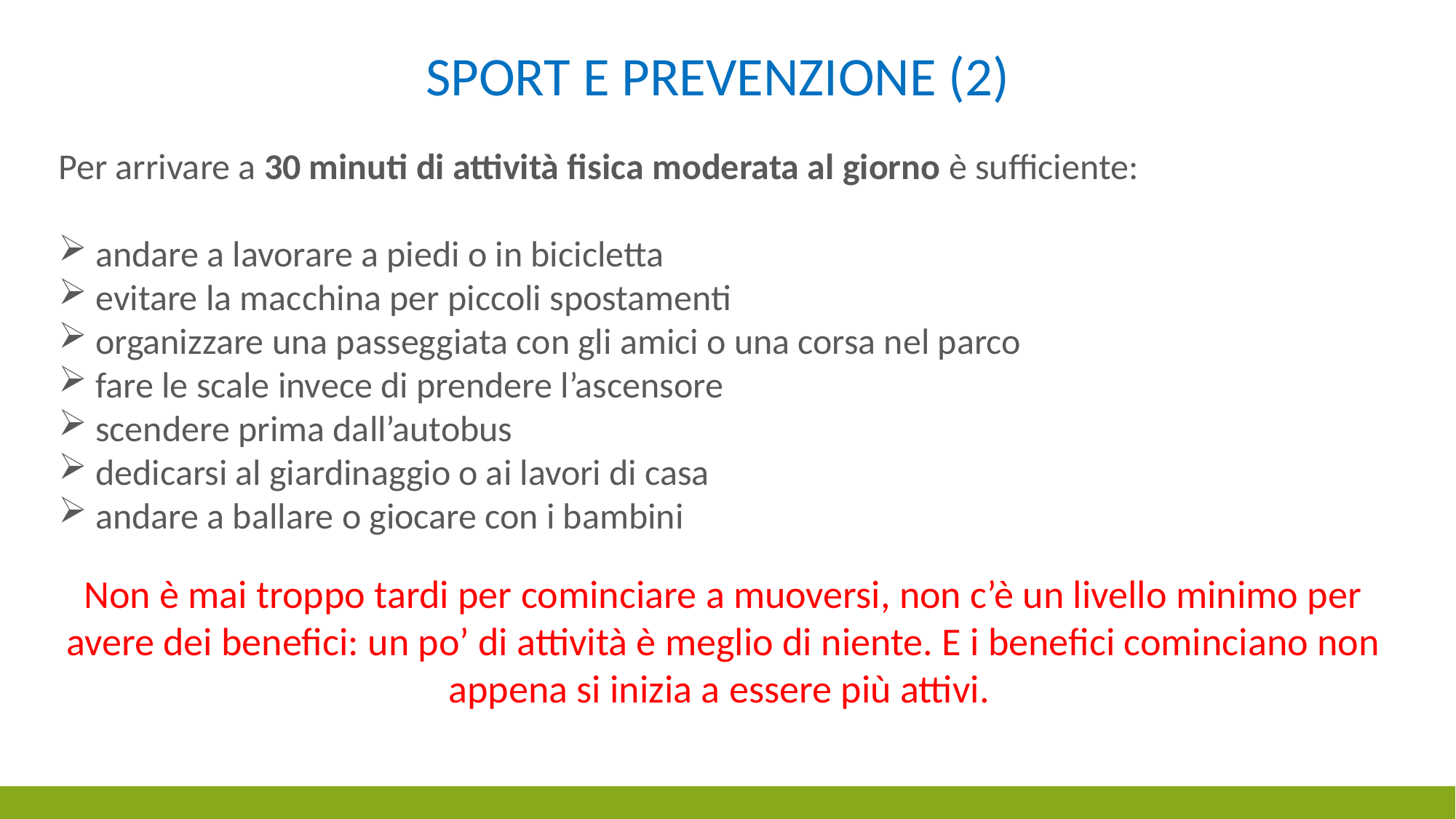

# SPORT E PREVENZIONE (2)
Per arrivare a 30 minuti di attività fisica moderata al giorno è sufficiente:

 andare a lavorare a piedi o in bicicletta
 evitare la macchina per piccoli spostamenti
 organizzare una passeggiata con gli amici o una corsa nel parco
 fare le scale invece di prendere l’ascensore
 scendere prima dall’autobus
 dedicarsi al giardinaggio o ai lavori di casa
 andare a ballare o giocare con i bambini

Non è mai troppo tardi per cominciare a muoversi, non c’è un livello minimo per avere dei benefici: un po’ di attività è meglio di niente. E i benefici cominciano non appena si inizia a essere più attivi.